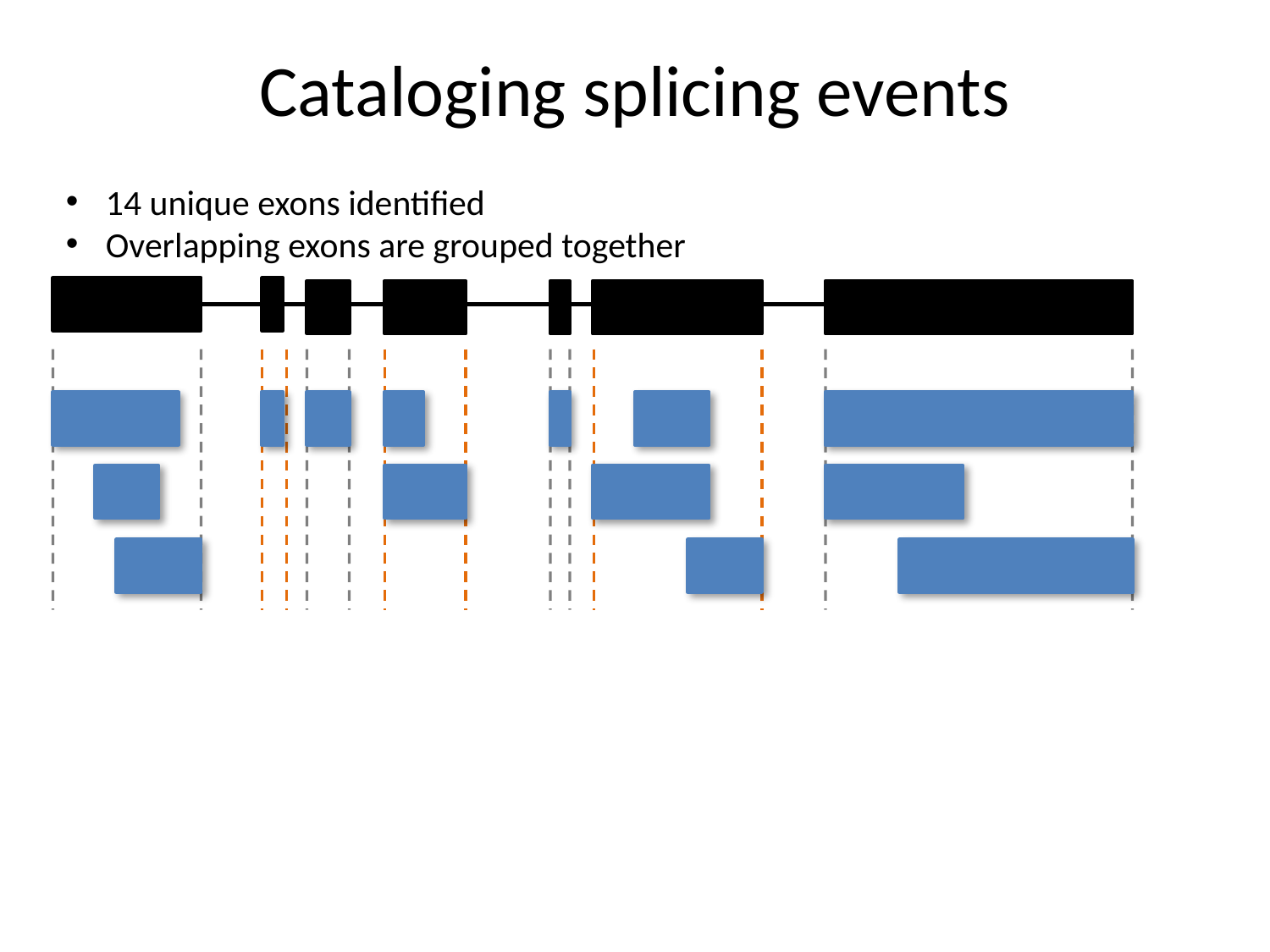

# Cataloging splicing events
14 unique exons identified
Overlapping exons are grouped together